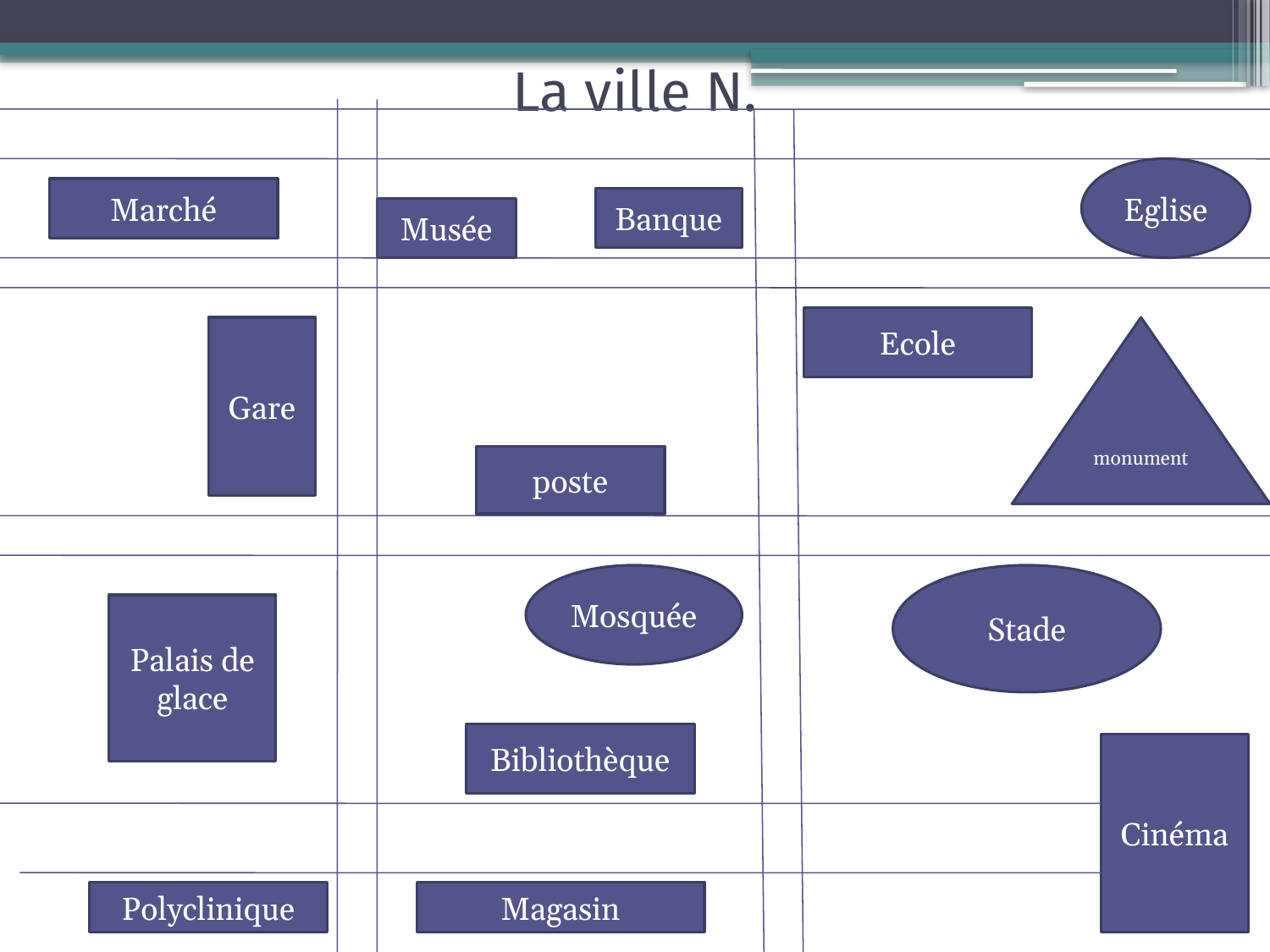

# La ville N.
Eglise
Marché
Banque
Musée
Ecole
Gare
monument
poste
Mosquée
Stade
Palais de glace
Bibliothèque
Cinéma
Polyclinique
Magasin